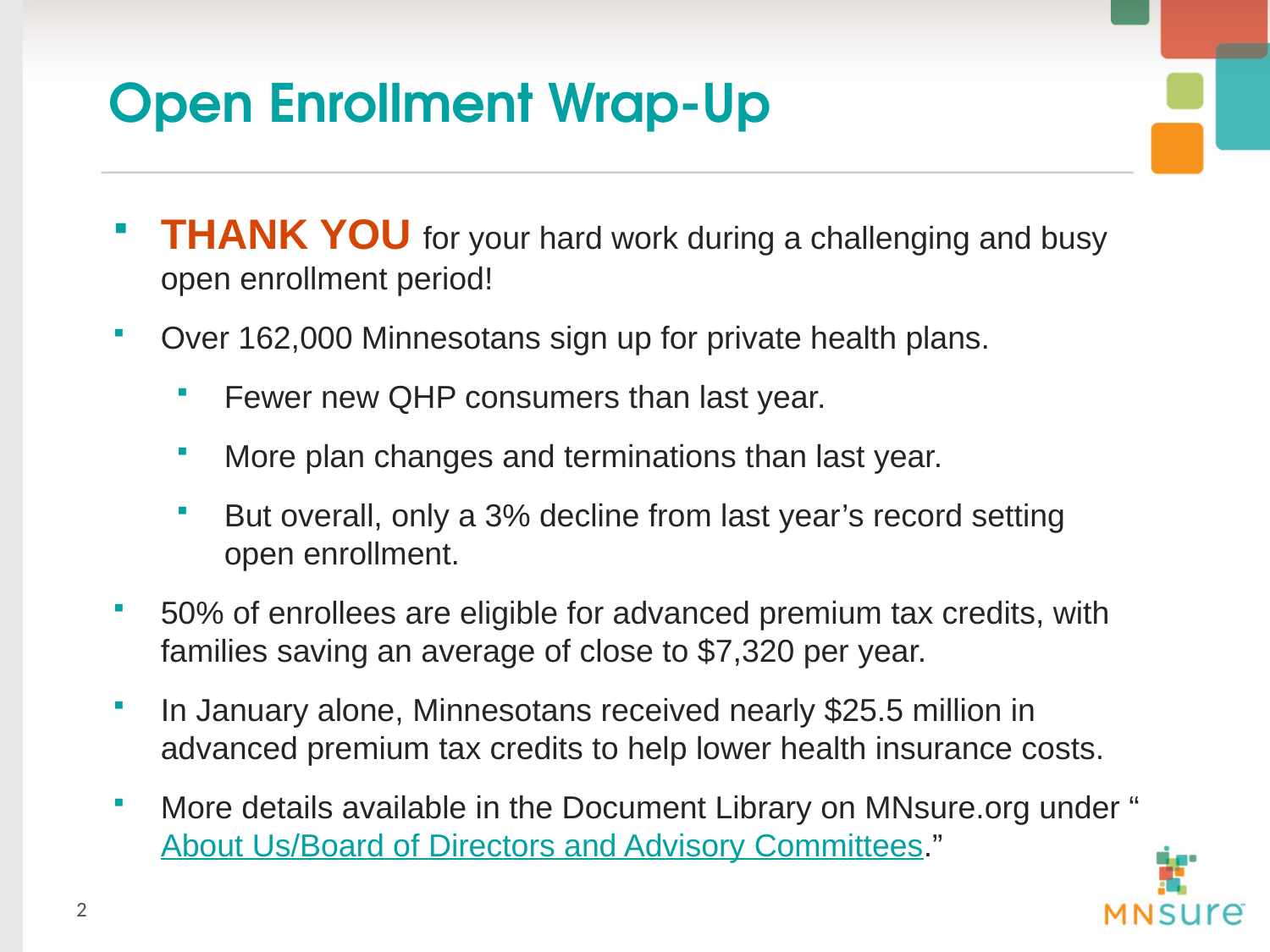

# Open Enrollment Wrap-Up
THANK YOU for your hard work during a challenging and busy open enrollment period!
Over 162,000 Minnesotans sign up for private health plans.
Fewer new QHP consumers than last year.
More plan changes and terminations than last year.
But overall, only a 3% decline from last year’s record setting open enrollment.
50% of enrollees are eligible for advanced premium tax credits, with families saving an average of close to $7,320 per year.
In January alone, Minnesotans received nearly $25.5 million in advanced premium tax credits to help lower health insurance costs.
More details available in the Document Library on MNsure.org under “About Us/Board of Directors and Advisory Committees.”

2